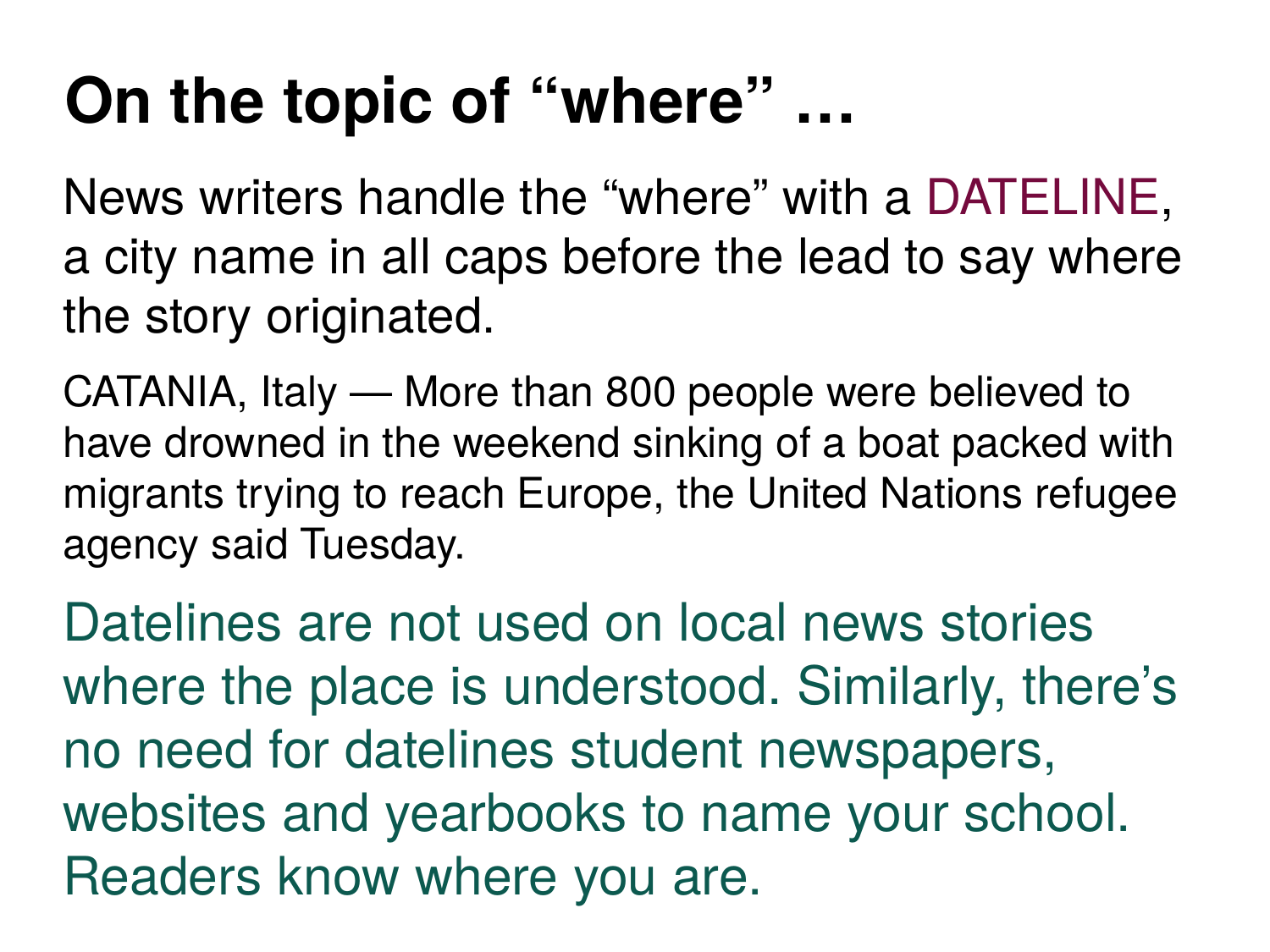

On the topic of “where” …
News writers handle the “where” with a DATELINE,
a city name in all caps before the lead to say where the story originated.
CATANIA, Italy — More than 800 people were believed to have drowned in the weekend sinking of a boat packed with migrants trying to reach Europe, the United Nations refugee agency said Tuesday.
Datelines are not used on local news stories where the place is understood. Similarly, there’s no need for datelines student newspapers, websites and yearbooks to name your school. Readers know where you are.